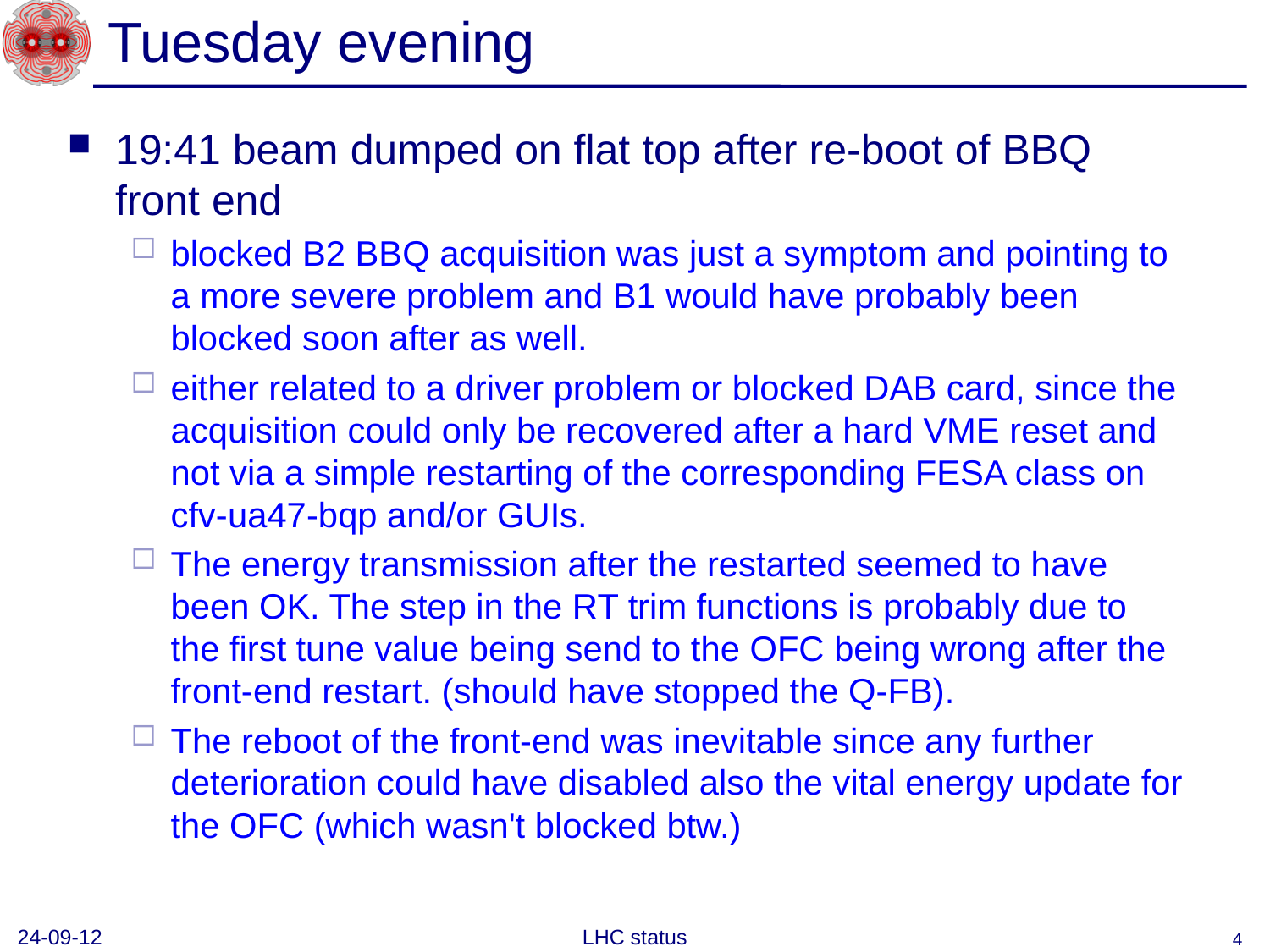

# Tuesday evening
19:41 beam dumped on flat top after re-boot of BBQ front end
blocked B2 BBQ acquisition was just a symptom and pointing to a more severe problem and B1 would have probably been blocked soon after as well.
either related to a driver problem or blocked DAB card, since the acquisition could only be recovered after a hard VME reset and not via a simple restarting of the corresponding FESA class on cfv-ua47-bqp and/or GUIs.
The energy transmission after the restarted seemed to have been OK. The step in the RT trim functions is probably due to the first tune value being send to the OFC being wrong after the front-end restart. (should have stopped the Q-FB).
The reboot of the front-end was inevitable since any further deterioration could have disabled also the vital energy update for the OFC (which wasn't blocked btw.)

24-09-12
LHC status
4